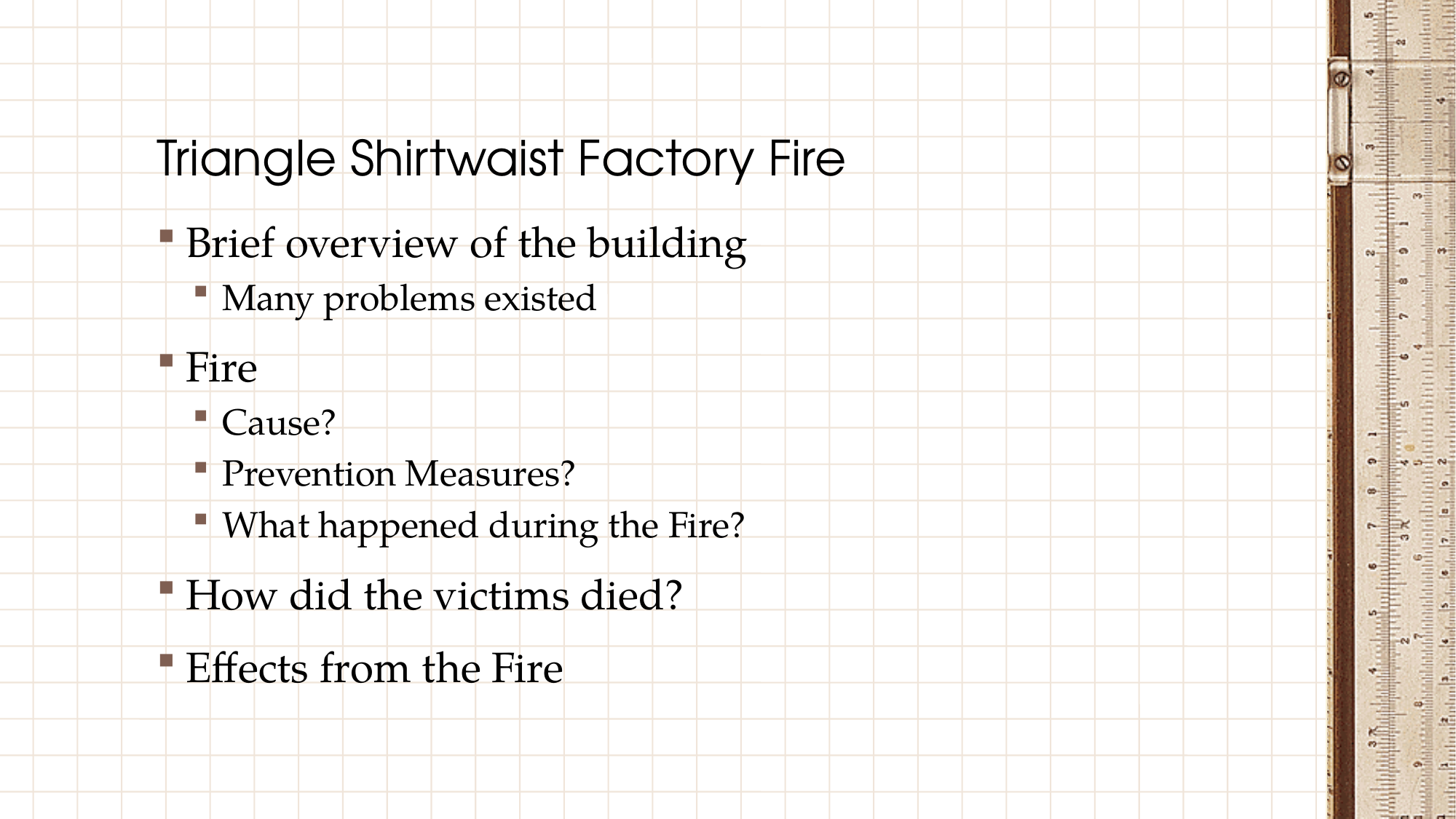

# Triangle Shirtwaist Factory Fire
Brief overview of the building
Many problems existed
Fire
Cause?
Prevention Measures?
What happened during the Fire?
How did the victims died?
Effects from the Fire